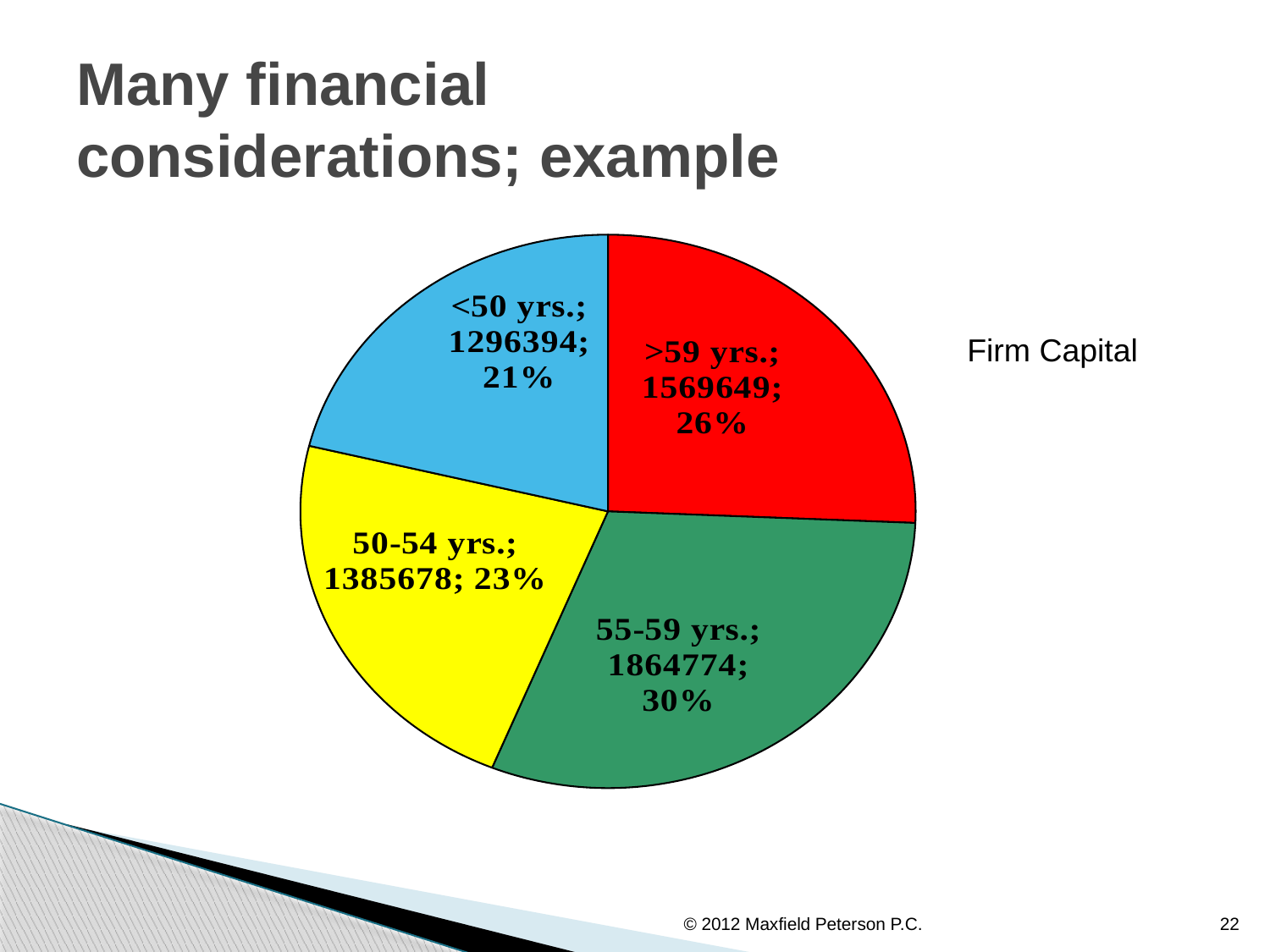

# Many financial considerations; example

### Chart

| Category | >60 |
|---|---|
| >59 yrs. | 1569649.0 |
| 55-59 yrs. | 1864774.0 |
| 50-54 yrs. | 1385678.0 |
| <50 yrs. | 1296394.0 |
Firm Capital
© 2012 Maxfield Peterson P.C.
22